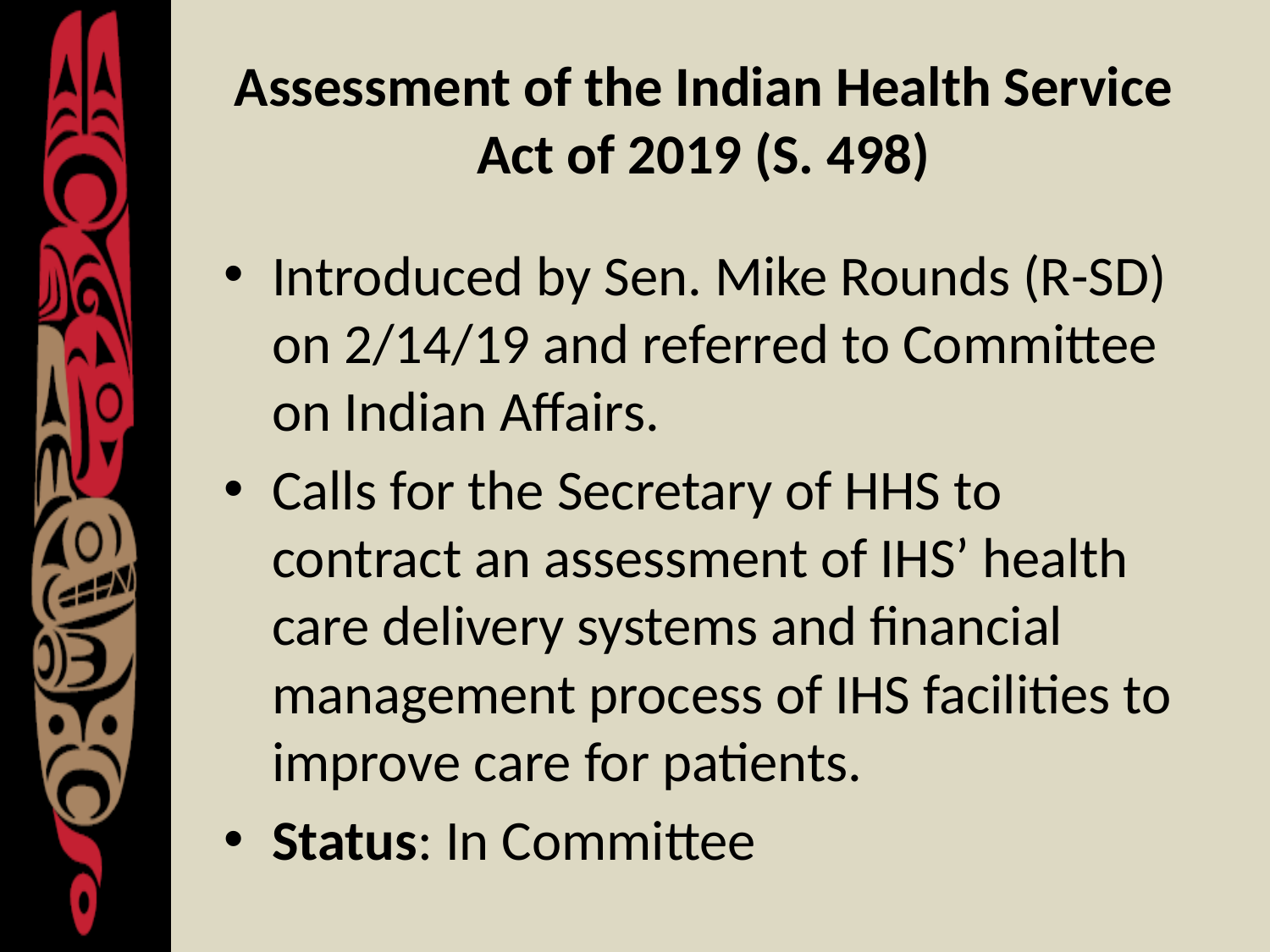

# Assessment of the Indian Health Service Act of 2019 (S. 498)
Introduced by Sen. Mike Rounds (R-SD) on 2/14/19 and referred to Committee on Indian Affairs.
Calls for the Secretary of HHS to contract an assessment of IHS’ health care delivery systems and financial management process of IHS facilities to improve care for patients.
Status: In Committee